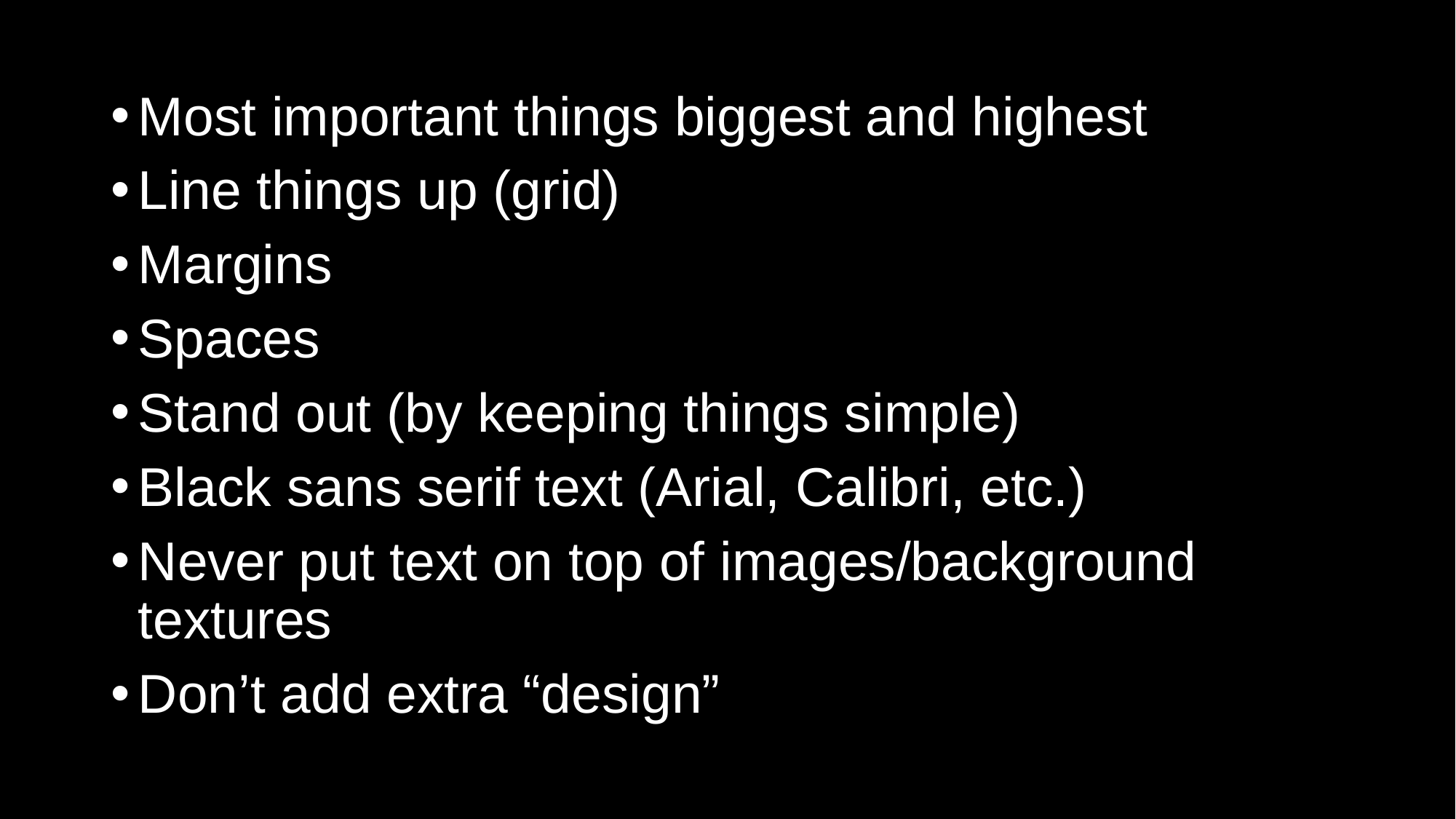

Most important things biggest and highest
Line things up (grid)
Margins
Spaces
Stand out (by keeping things simple)
Black sans serif text (Arial, Calibri, etc.)
Never put text on top of images/background textures
Don’t add extra “design”